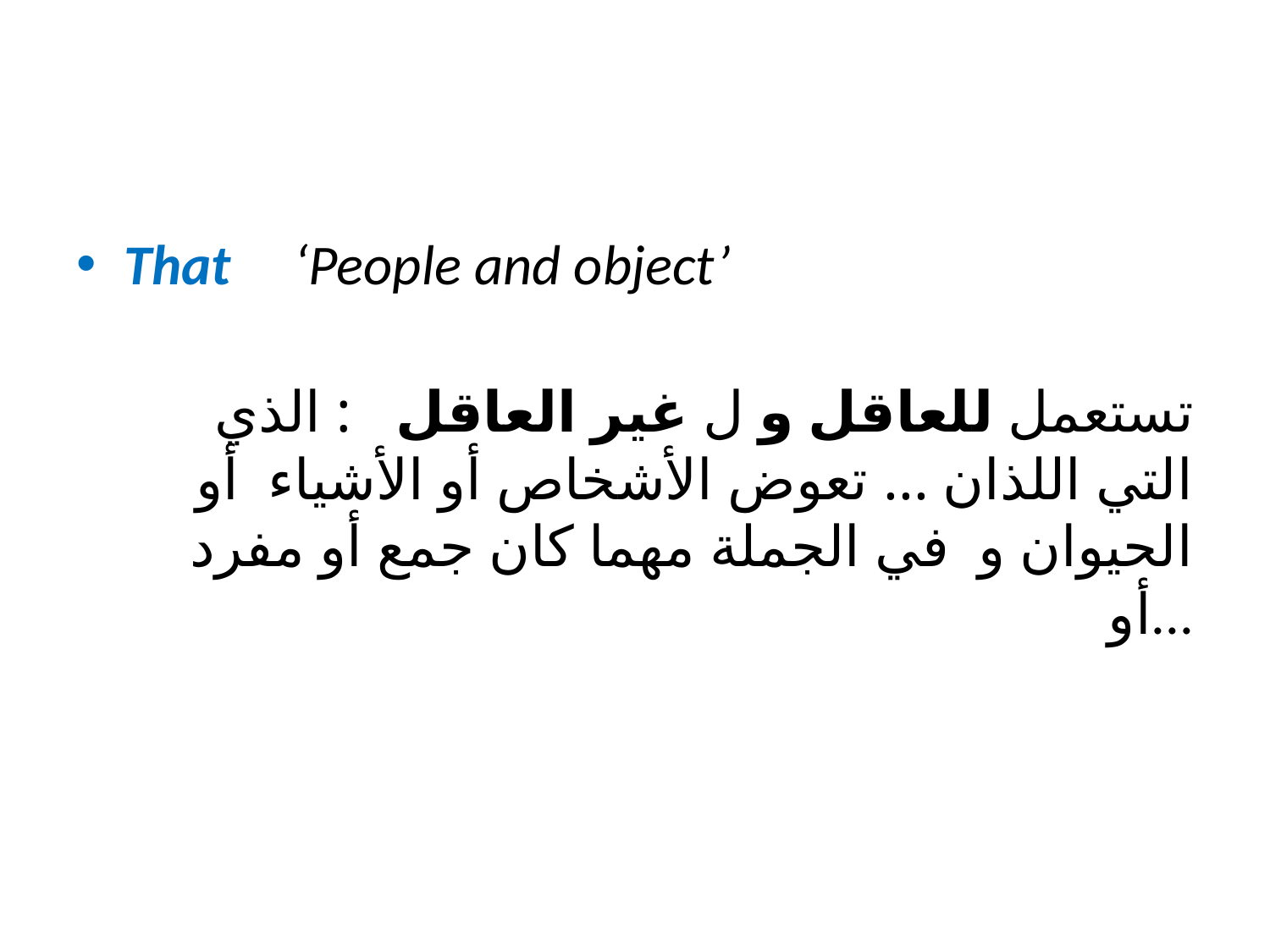

That     ‘People and object’
  تستعمل للعاقل و ل غير العاقل   : الذي التي اللذان ... تعوض الأشخاص أو الأشياء  أو الحيوان و  في الجملة مهما كان جمع أو مفرد أو...